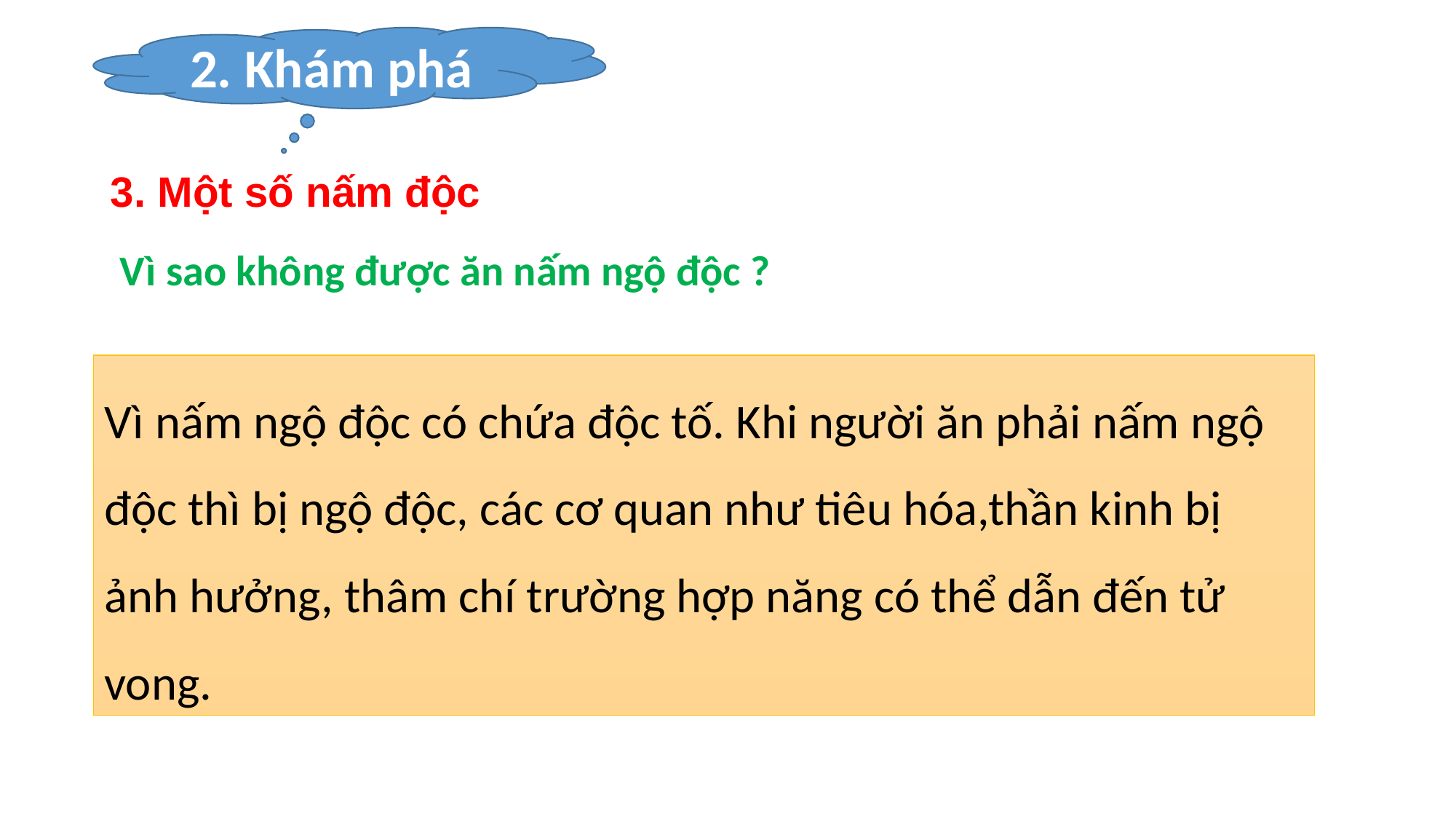

2. Khám phá
3. Một số nấm độc
Vì sao không được ăn nấm ngộ độc ?
Vì nấm ngộ độc có chứa độc tố. Khi người ăn phải nấm ngộ độc thì bị ngộ độc, các cơ quan như tiêu hóa,thần kinh bị ảnh hưởng, thâm chí trường hợp năng có thể dẫn đến tử vong.